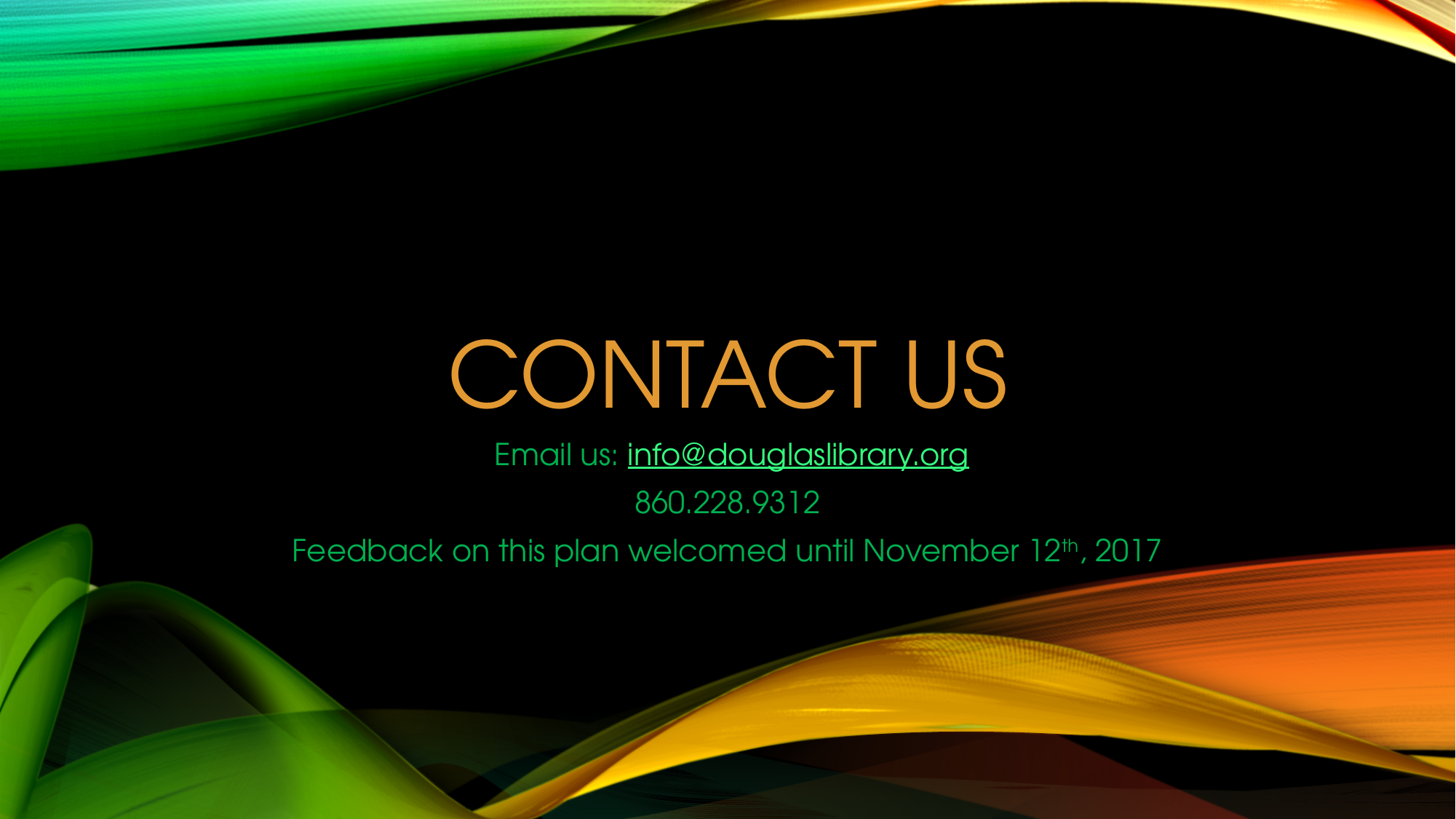

# Contact Us
 Email us: info@douglaslibrary.org
860.228.9312
Feedback on this plan welcomed until November 12th, 2017